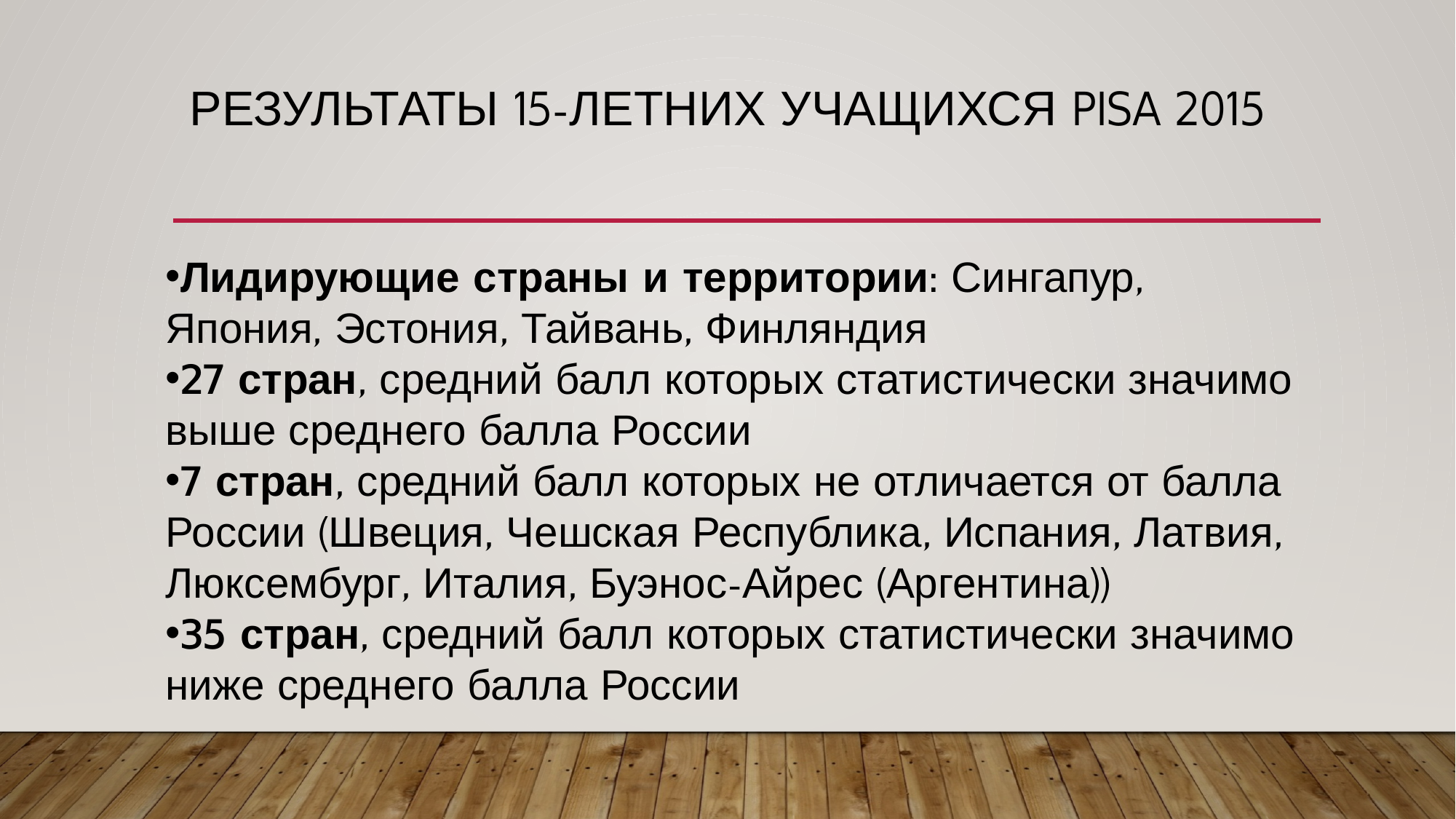

# Результаты 15-летних учащихся PISA 2015
Лидирующие страны и территории: Сингапур, Япония, Эстония, Тайвань, Финляндия
27 стран, средний балл которых статистически значимо выше среднего балла России
7 стран, средний балл которых не отличается от балла России (Швеция, Чешская Республика, Испания, Латвия, Люксембург, Италия, Буэнос-Айрес (Аргентина))
35 стран, средний балл которых статистически значимо ниже среднего балла России